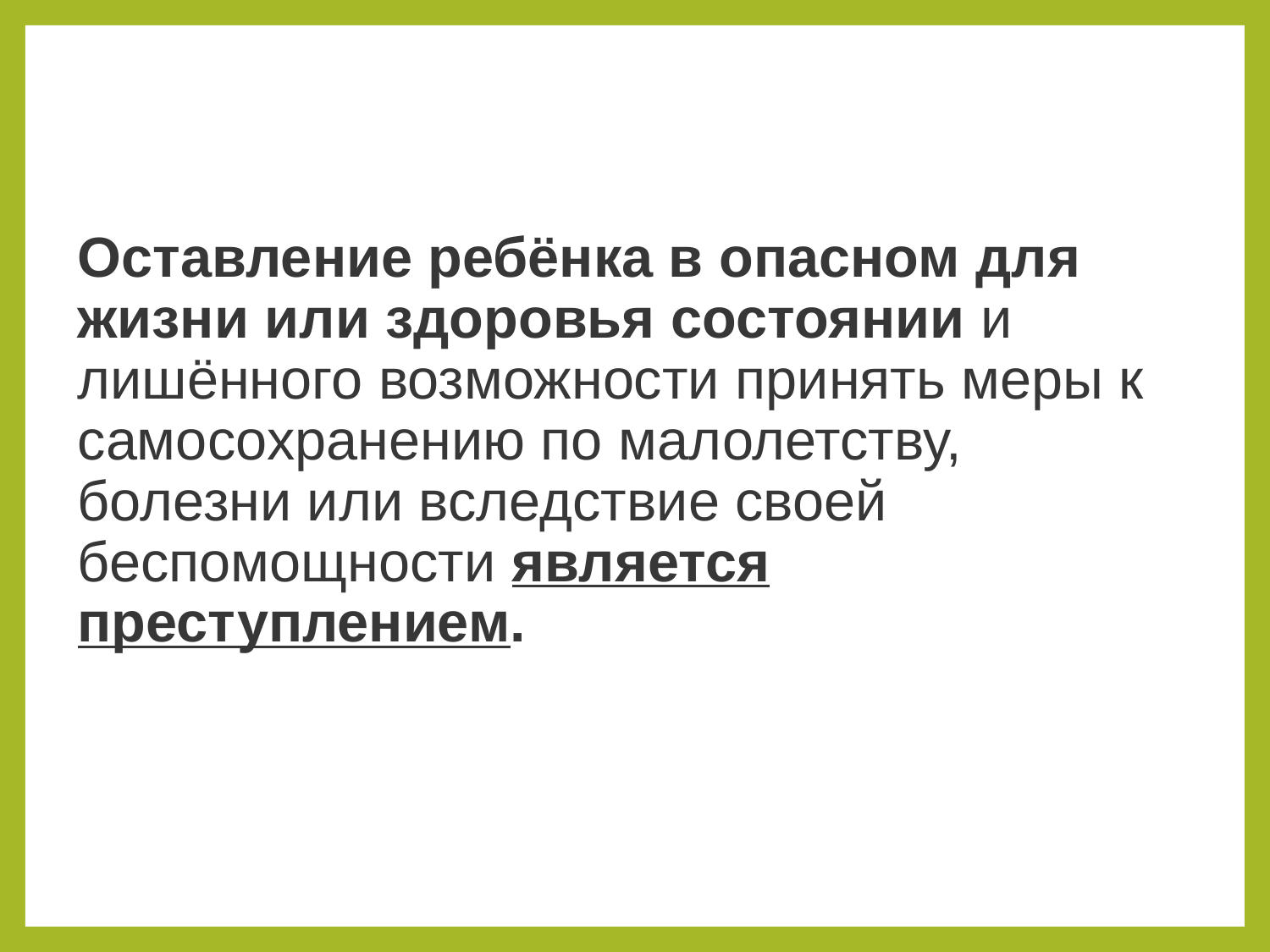

# Оставление ребёнка в опасном для жизни или здоровья состоянии и лишённого возможности принять меры к самосохранению по малолетству, болезни или вследствие своей беспомощности является преступлением.